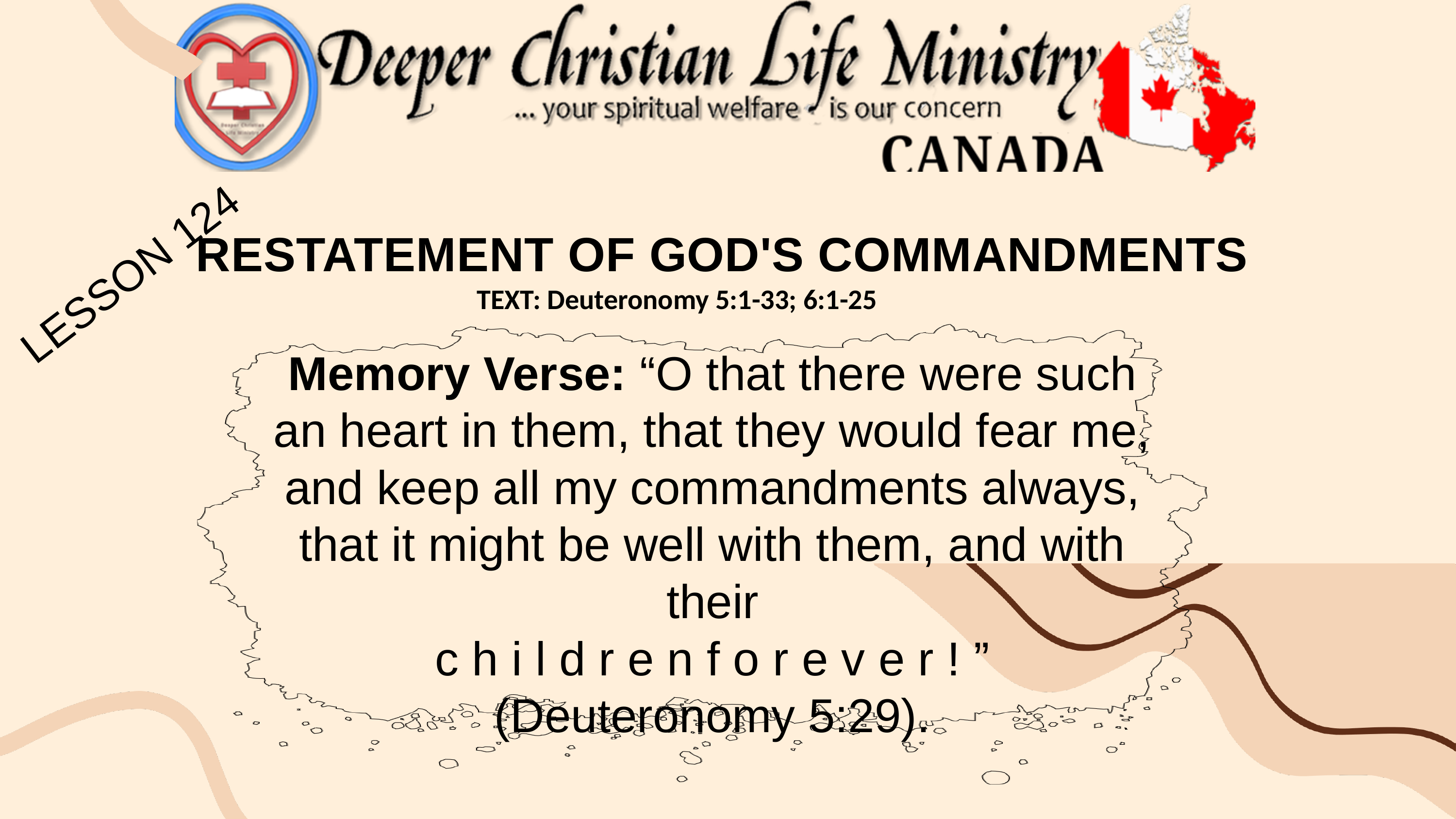

RESTATEMENT OF GOD'S COMMANDMENTS
                                               TEXT: Deuteronomy 5:1-33; 6:1-25
LESSON 124

Memory Verse: “O that there were such an heart in them, that they would fear me, and keep all my commandments always, that it might be well with them, and with their
c h i l d r e n f o r e v e r ! ”
(Deuteronomy 5:29).